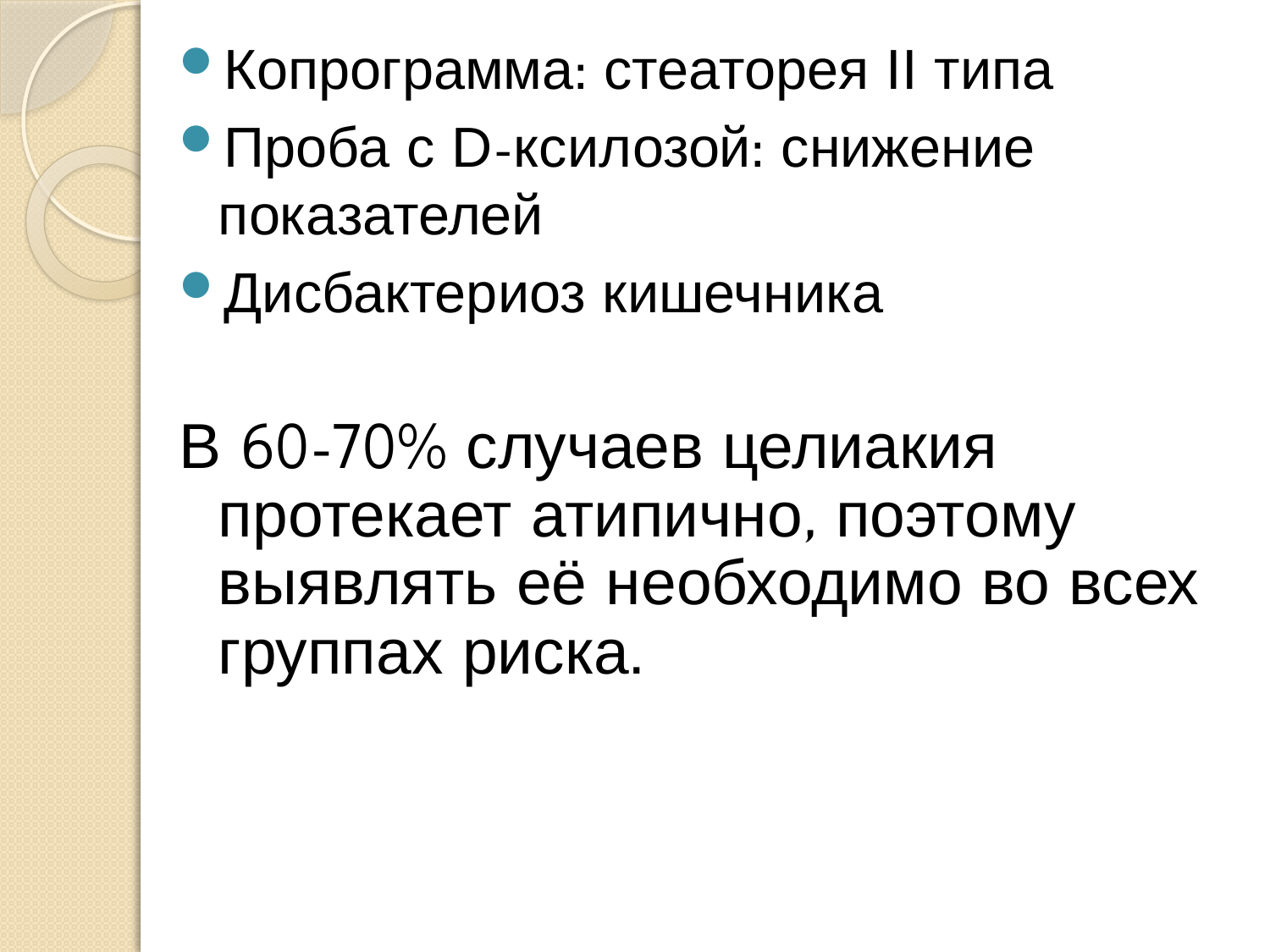

Копрограмма: стеаторея II типа
Проба с D-ксилозой: снижение показателей
Дисбактериоз кишечника

В 60-70% случаев целиакия протекает атипично, поэтому выявлять её необходимо во всех группах риска.